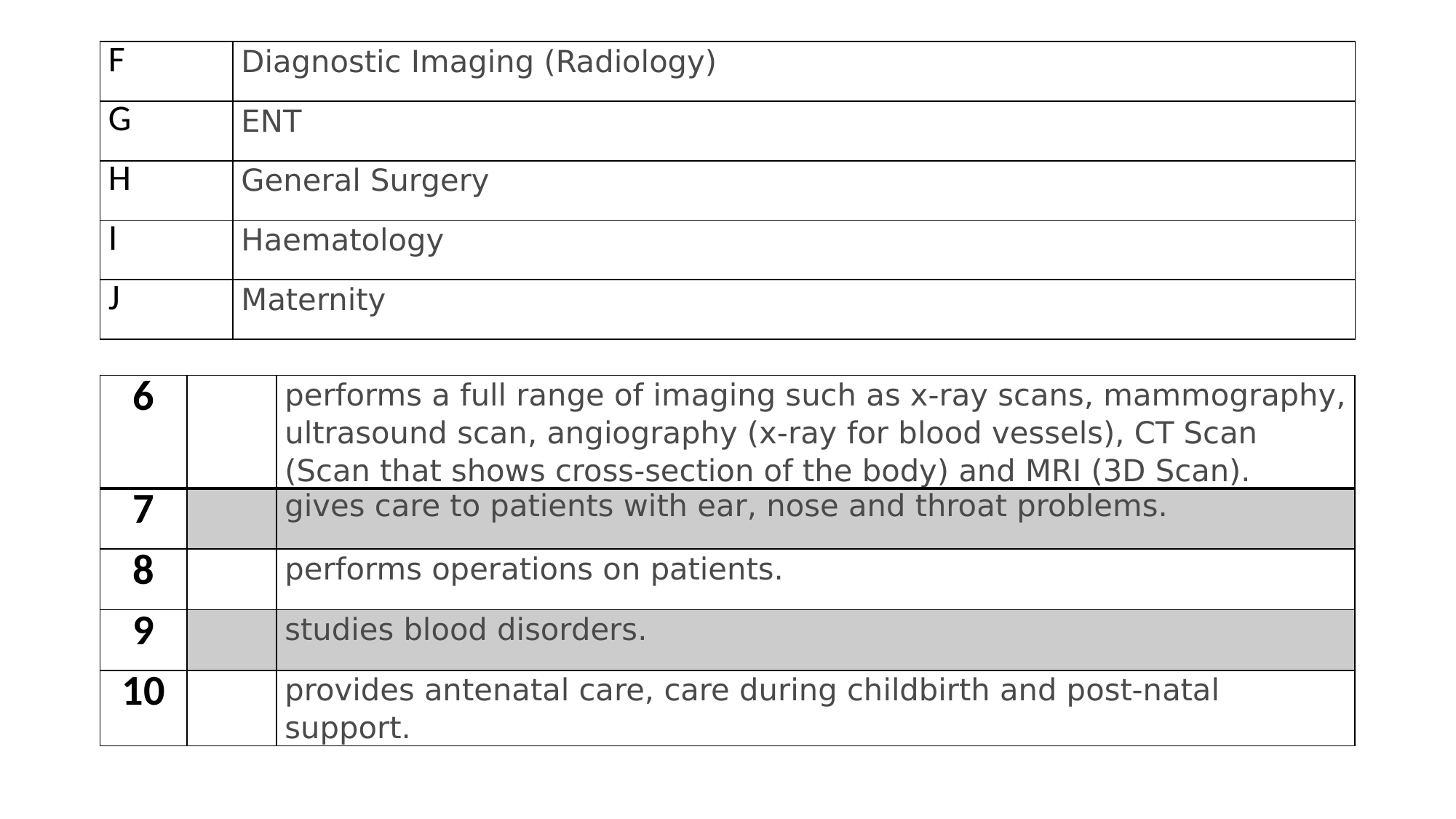

| F | Diagnostic Imaging (Radiology) |
| --- | --- |
| G | ENT |
| H | General Surgery |
| I | Haematology |
| J | Maternity |
| 6 |  | performs a full range of imaging such as x-ray scans, mammography, ultrasound scan, angiography (x-ray for blood vessels), CT Scan (Scan that shows cross-section of the body) and MRI (3D Scan). |
| --- | --- | --- |
| 7 |  | gives care to patients with ear, nose and throat problems. |
| 8 |  | performs operations on patients. |
| 9 |  | studies blood disorders. |
| 10 |  | provides antenatal care, care during childbirth and post-natal support. |